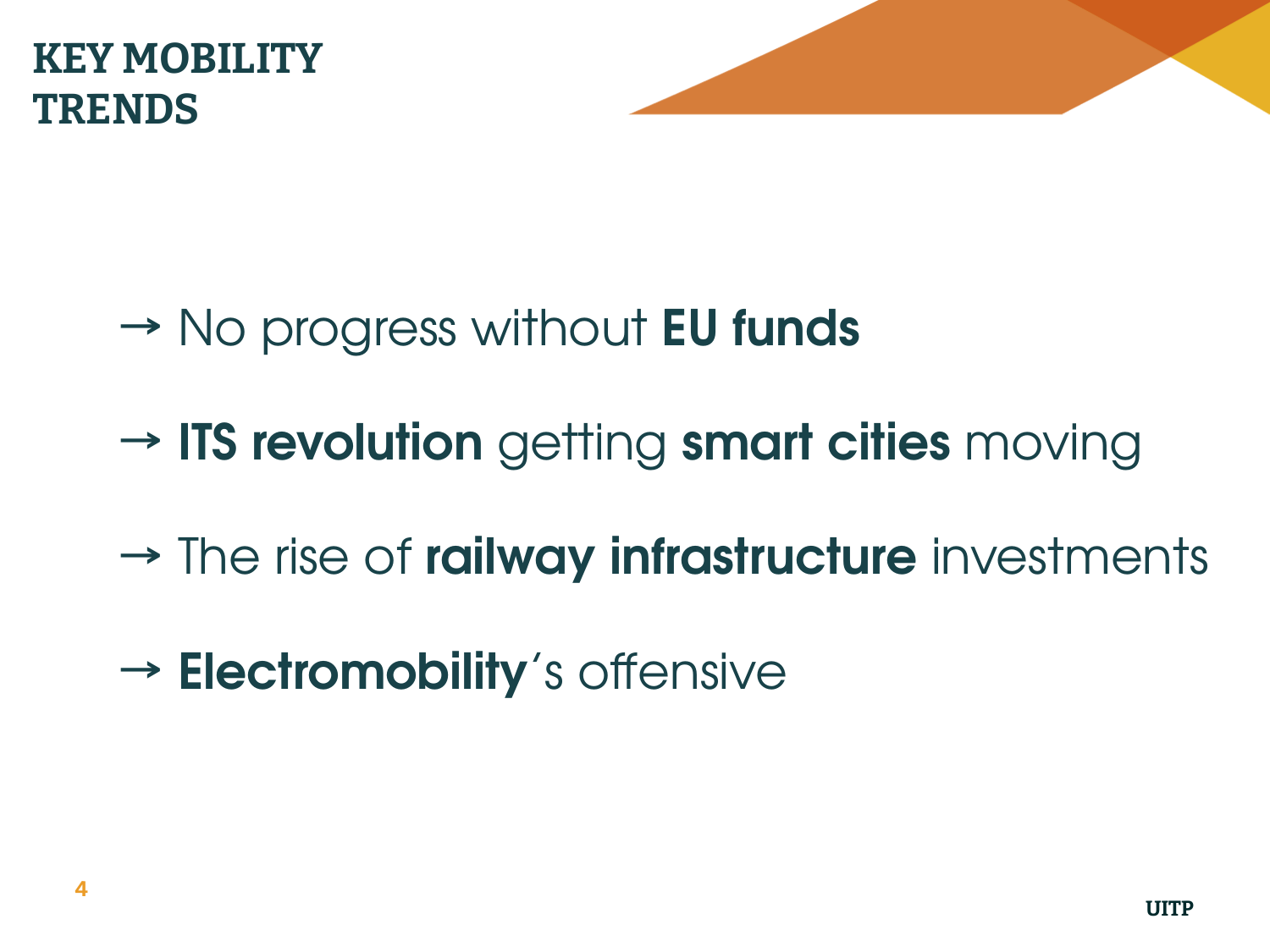

KEY MOBILITY
TRENDS
 No progress without EU funds

 ITS revolution getting smart cities moving

 The rise of railway infrastructure investments

 Electromobility’s offensive

4
UITP